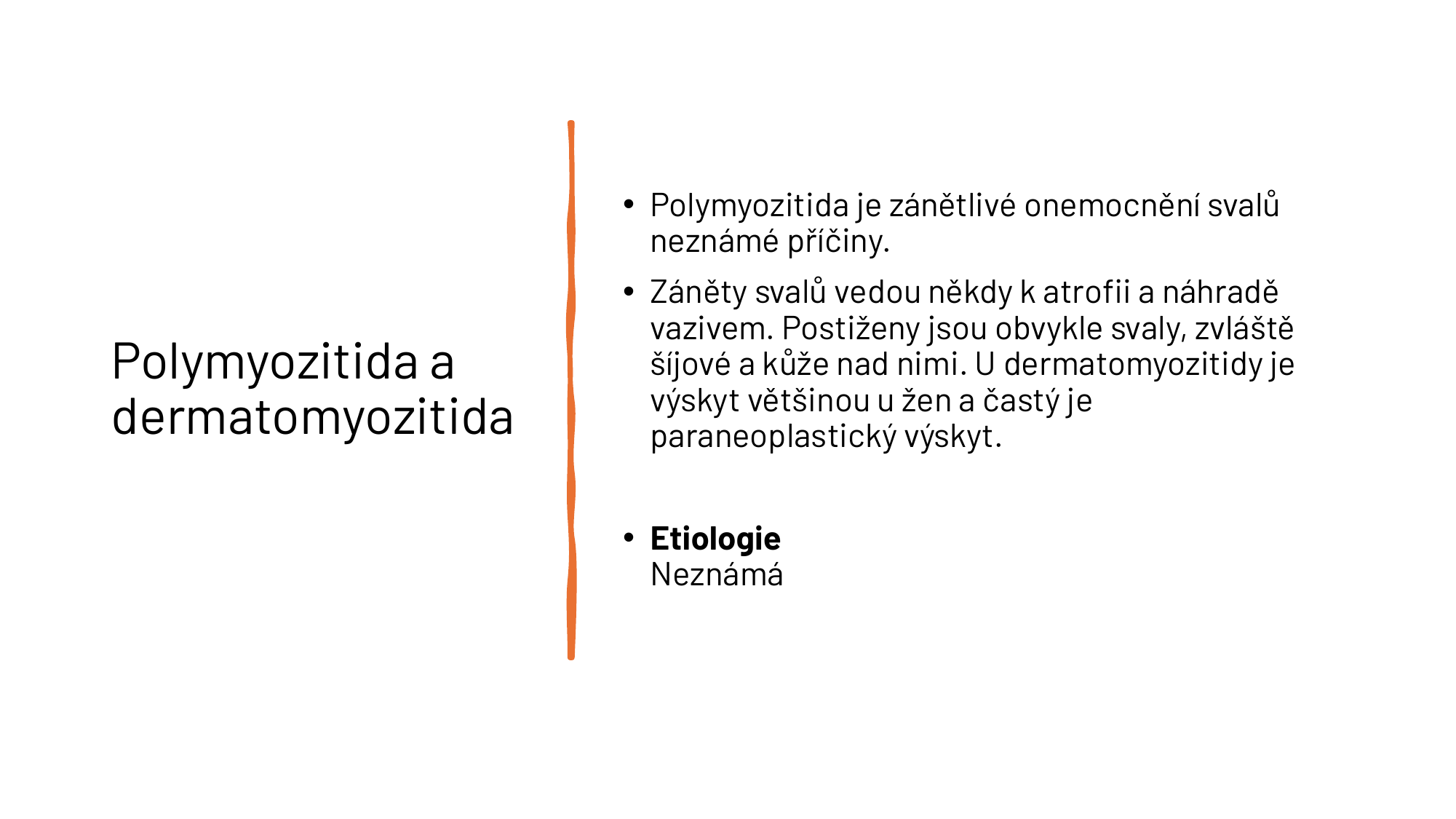

# Polymyozitida a dermatomyozitida
Polymyozitida je zánětlivé onemocnění svalů neznámé příčiny.
Záněty svalů vedou někdy k atrofii a náhradě vazivem. Postiženy jsou obvykle svaly, zvláště šíjové a kůže nad nimi. U dermatomyozitidy je výskyt většinou u žen a častý je paraneoplastický výskyt.

Etiologie
Neznámá